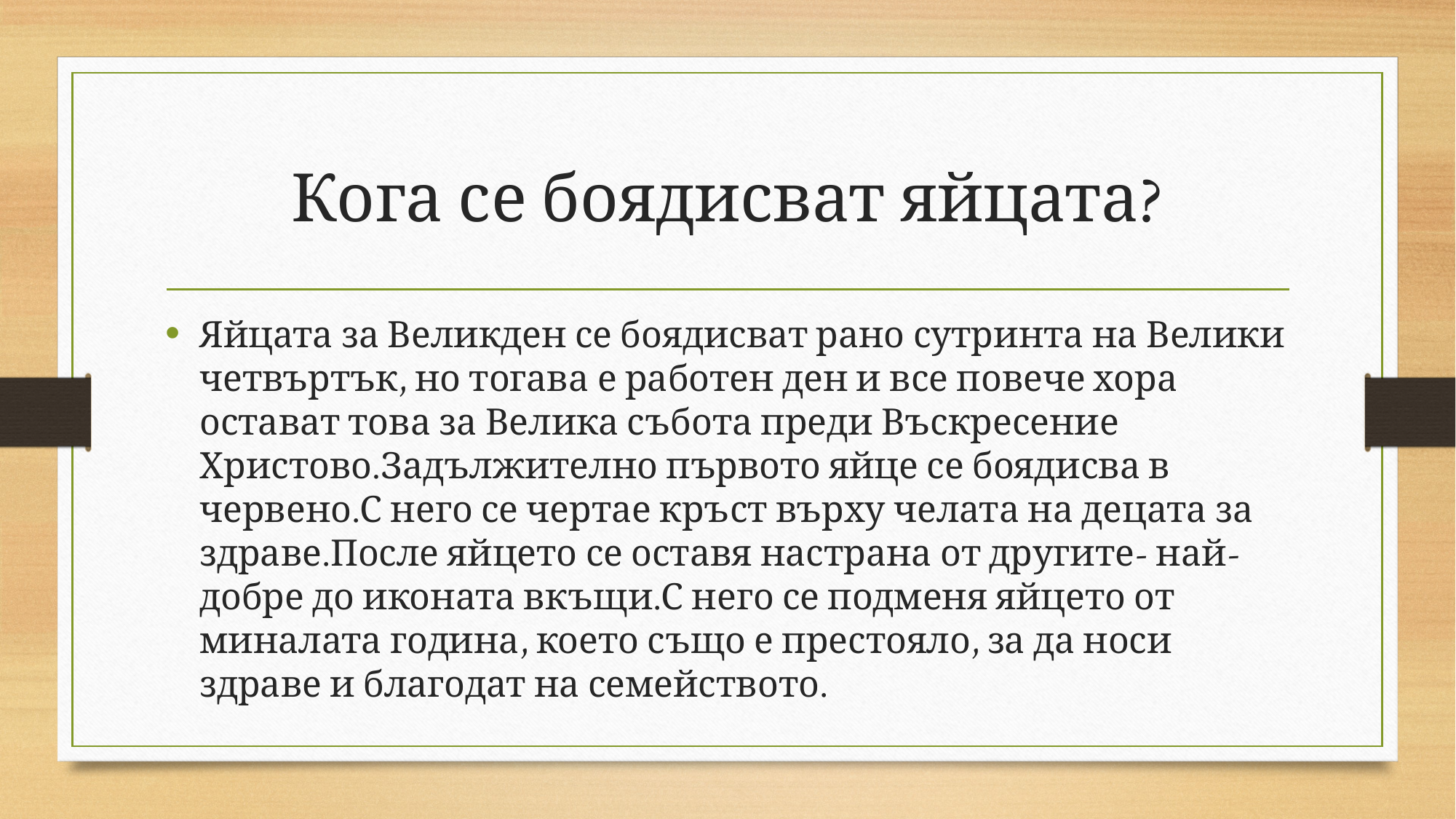

# Кога се боядисват яйцата?
Яйцата за Великден се боядисват рано сутринта на Велики четвъртък, но тогава е работен ден и все повече хора остават това за Велика събота преди Въскресение Христово.Задължително първото яйце се боядисва в червено.С него се чертае кръст върху челата на децата за здраве.После яйцето се оставя настрана от другите- най-добре до иконата вкъщи.С него се подменя яйцето от миналата година, което също е престояло, за да носи здраве и благодат на семейството.